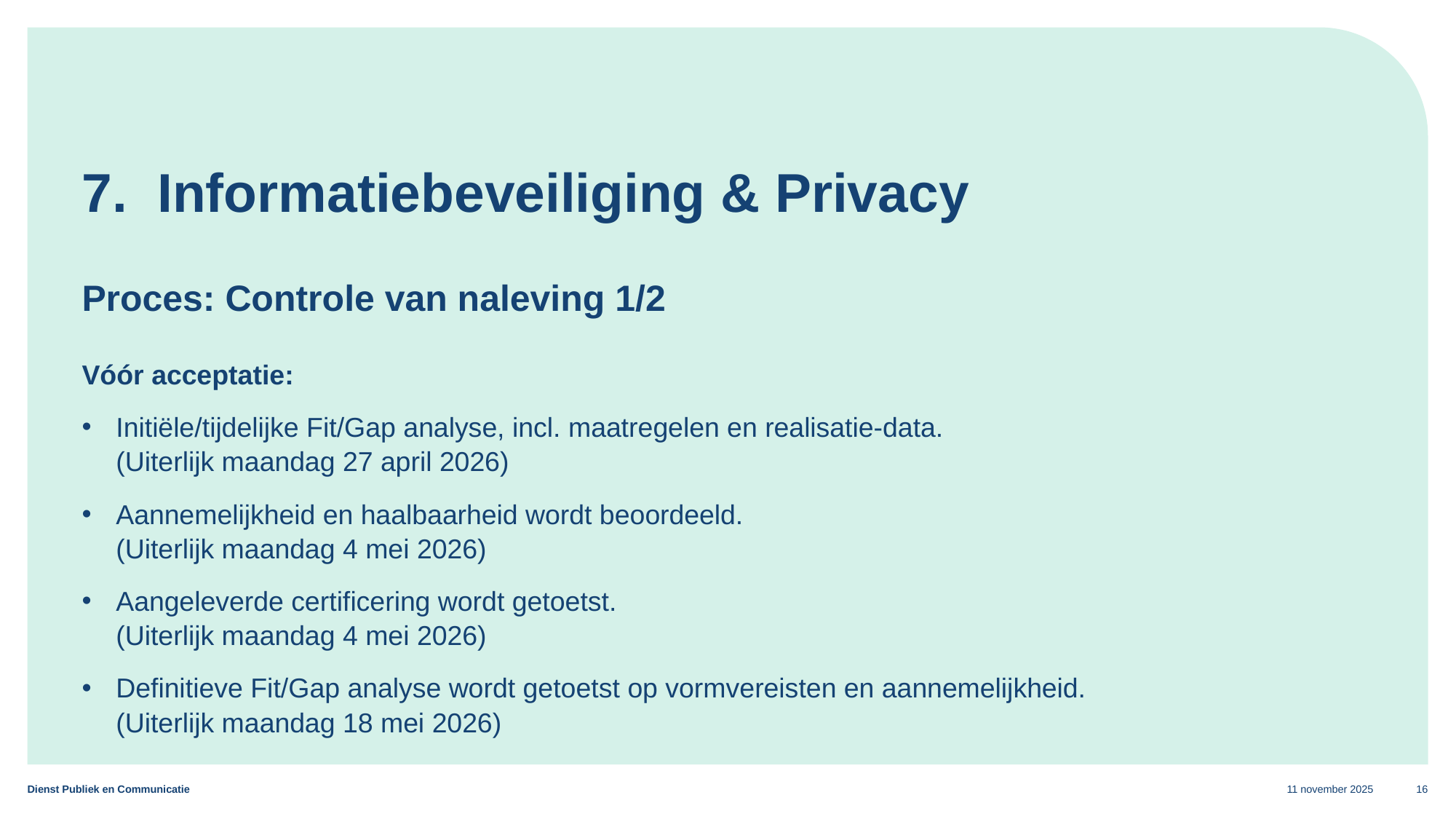

# 7.  Informatiebeveiliging & Privacy Proces: Controle van naleving 1/2
Vóór acceptatie:
Initiële/tijdelijke Fit/Gap analyse, incl. maatregelen en realisatie-data.
(Uiterlijk maandag 27 april 2026)
Aannemelijkheid en haalbaarheid wordt beoordeeld.
(Uiterlijk maandag 4 mei 2026)
Aangeleverde certificering wordt getoetst.
(Uiterlijk maandag 4 mei 2026)
Definitieve Fit/Gap analyse wordt getoetst op vormvereisten en aannemelijkheid.
(Uiterlijk maandag 18 mei 2026)
11 november 2025
16